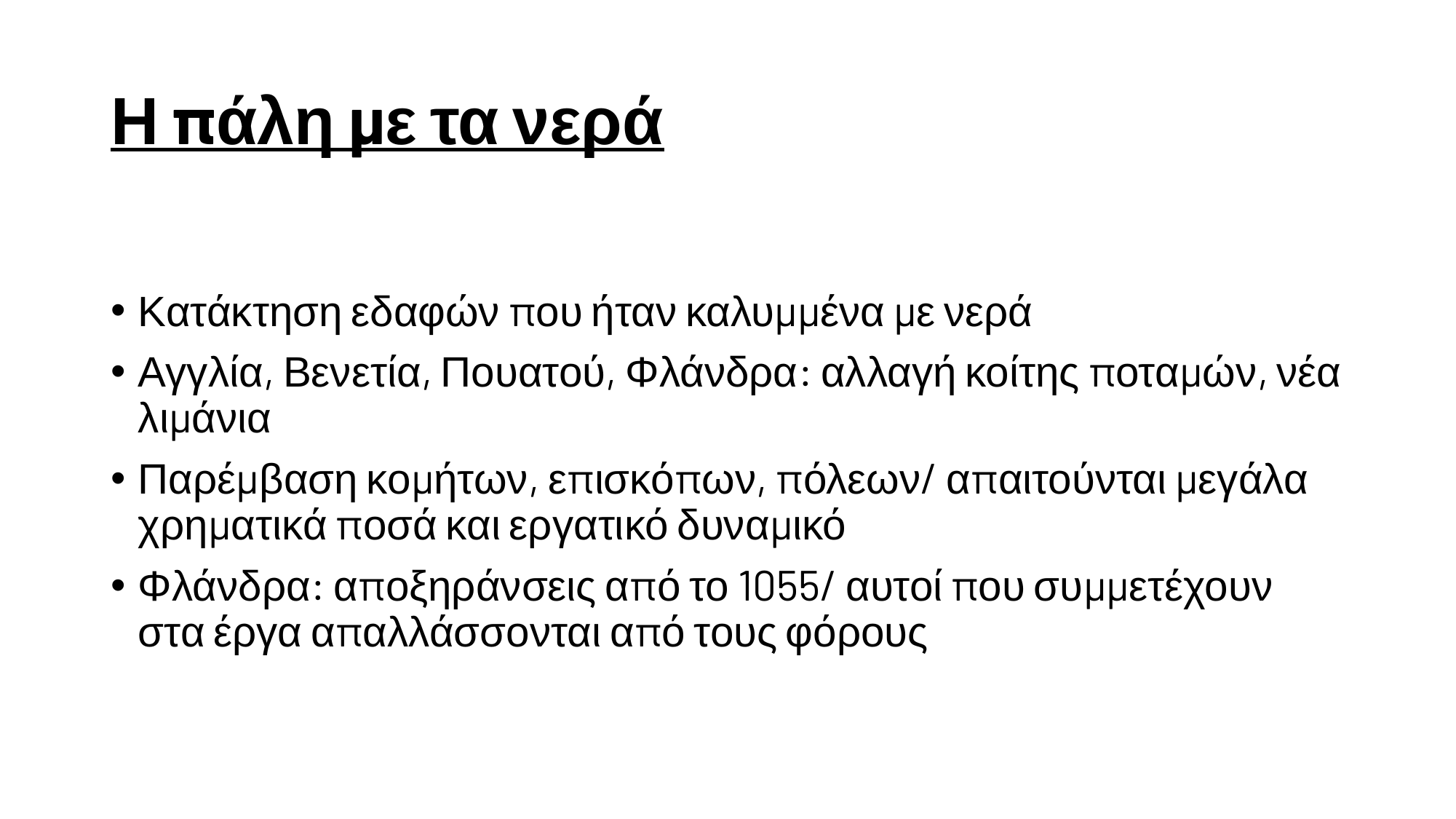

# Η πάλη με τα νερά

Κατάκτηση εδαφών που ήταν καλυμμένα με νερά
Αγγλία, Βενετία, Πουατού, Φλάνδρα: αλλαγή κοίτης ποταμών, νέα λιμάνια
Παρέμβαση κομήτων, επισκόπων, πόλεων/ απαιτούνται μεγάλα χρηματικά ποσά και εργατικό δυναμικό
Φλάνδρα: αποξηράνσεις από το 1055/ αυτοί που συμμετέχουν στα έργα απαλλάσσονται από τους φόρους